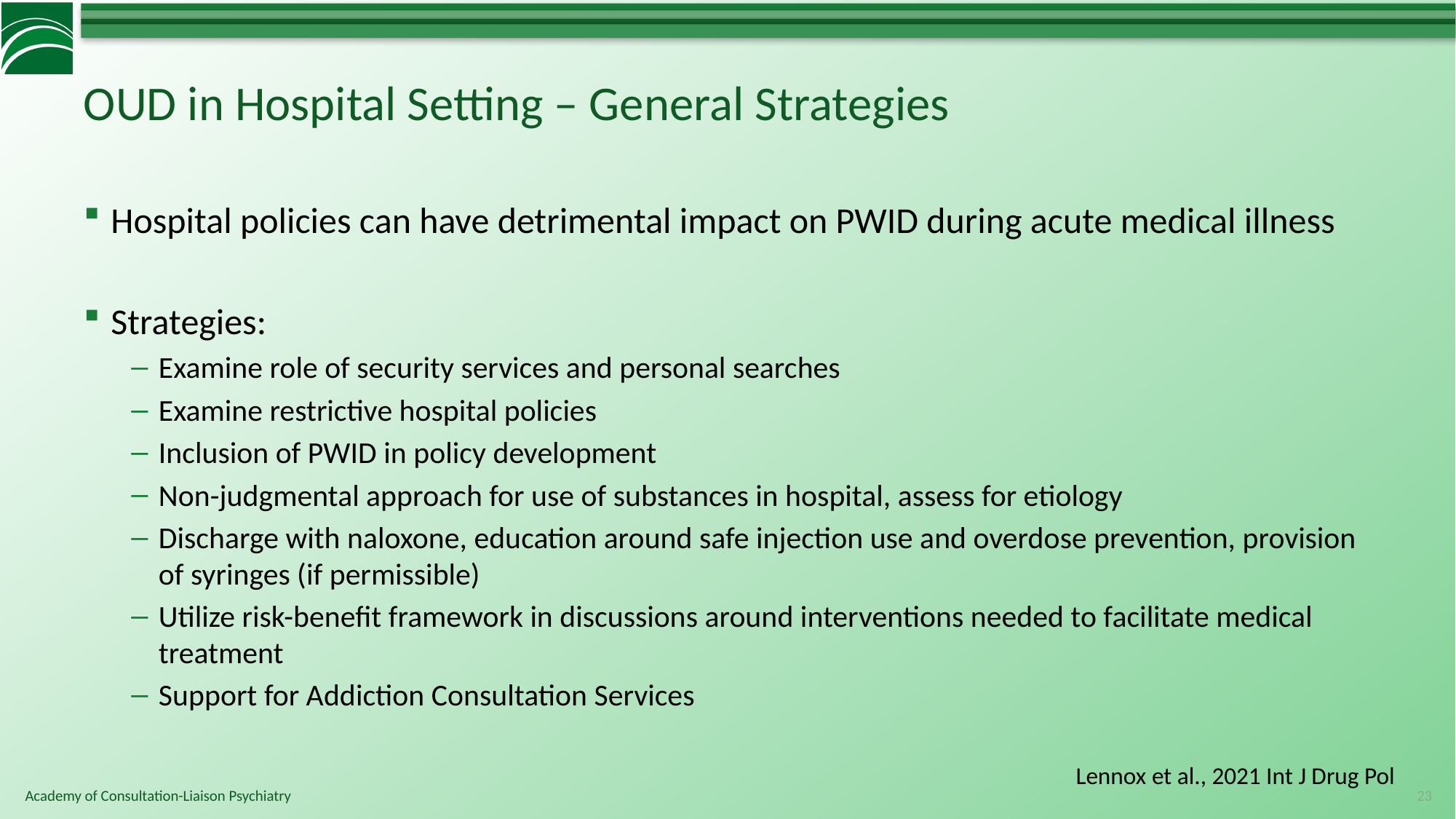

# OUD in Hospital Setting – General Strategies
Hospital policies can have detrimental impact on PWID during acute medical illness

Strategies:
Examine role of security services and personal searches
Examine restrictive hospital policies
Inclusion of PWID in policy development
Non-judgmental approach for use of substances in hospital, assess for etiology
Discharge with naloxone, education around safe injection use and overdose prevention, provision of syringes (if permissible)
Utilize risk-benefit framework in discussions around interventions needed to facilitate medical treatment
Support for Addiction Consultation Services

Lennox et al., 2021 Int J Drug Pol
23